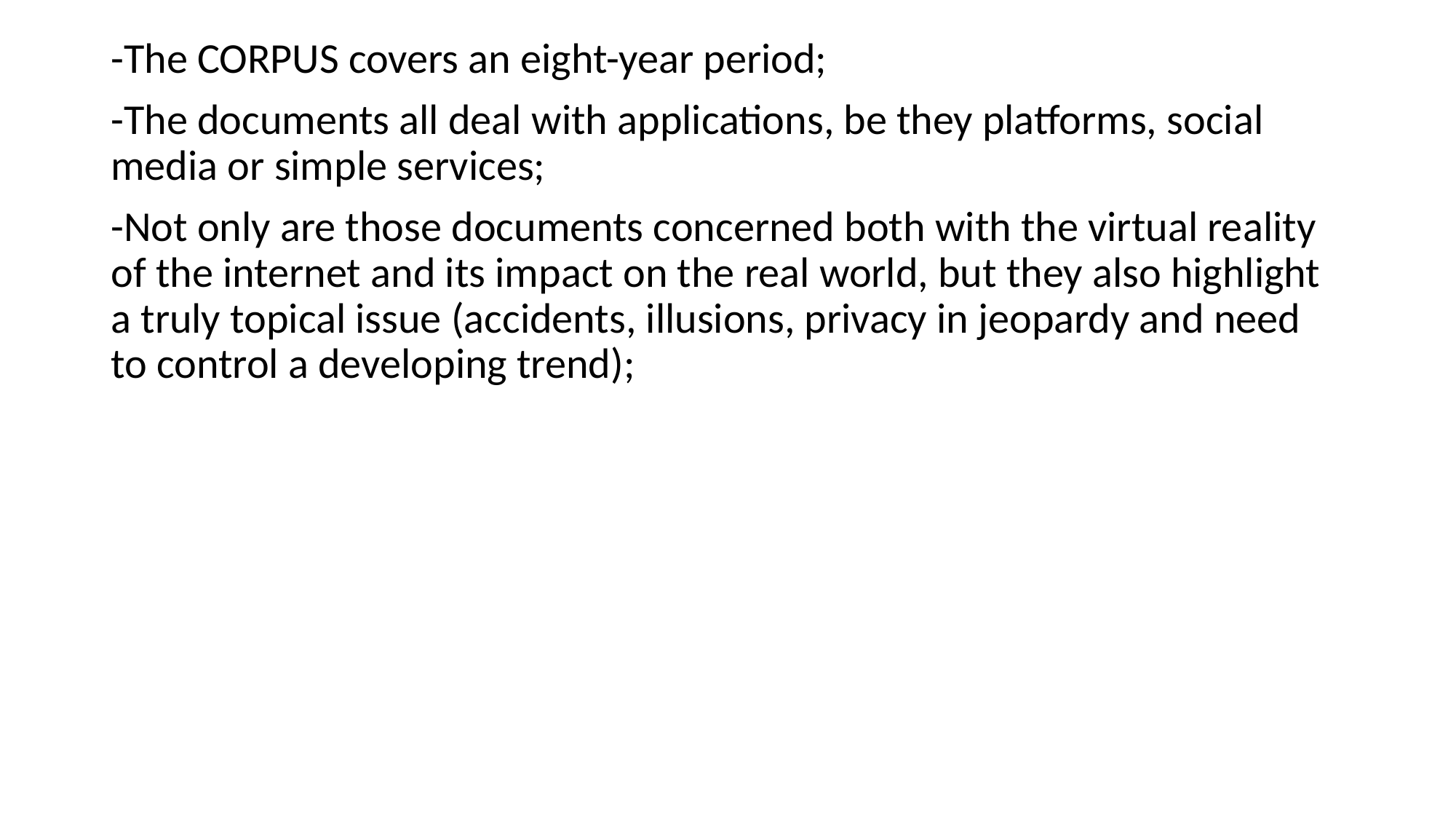

-The CORPUS covers an eight-year period;
-The documents all deal with applications, be they platforms, social media or simple services;
-Not only are those documents concerned both with the virtual reality of the internet and its impact on the real world, but they also highlight a truly topical issue (accidents, illusions, privacy in jeopardy and need to control a developing trend);